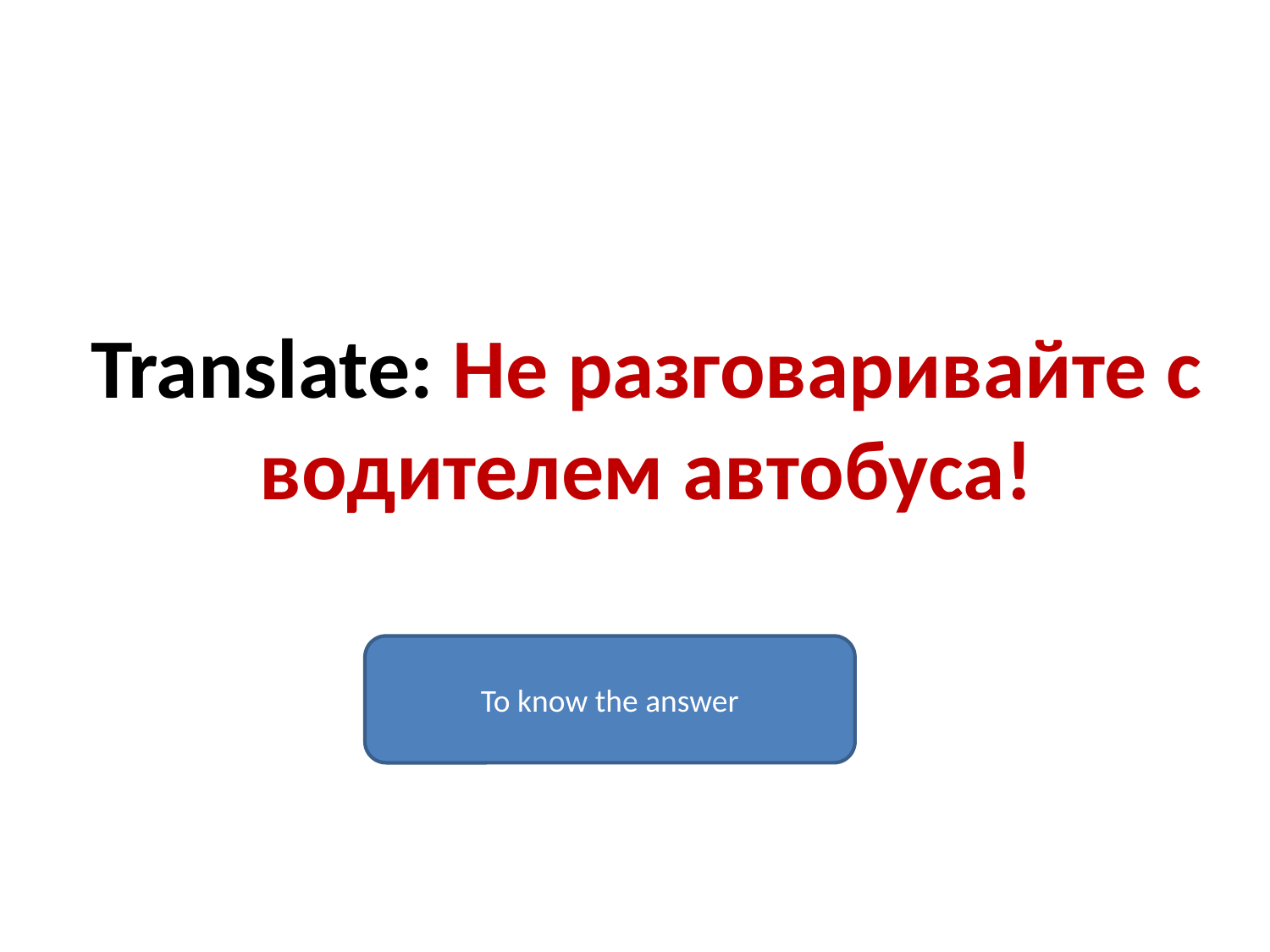

# Translate: Не разговаривайте с водителем автобуса!